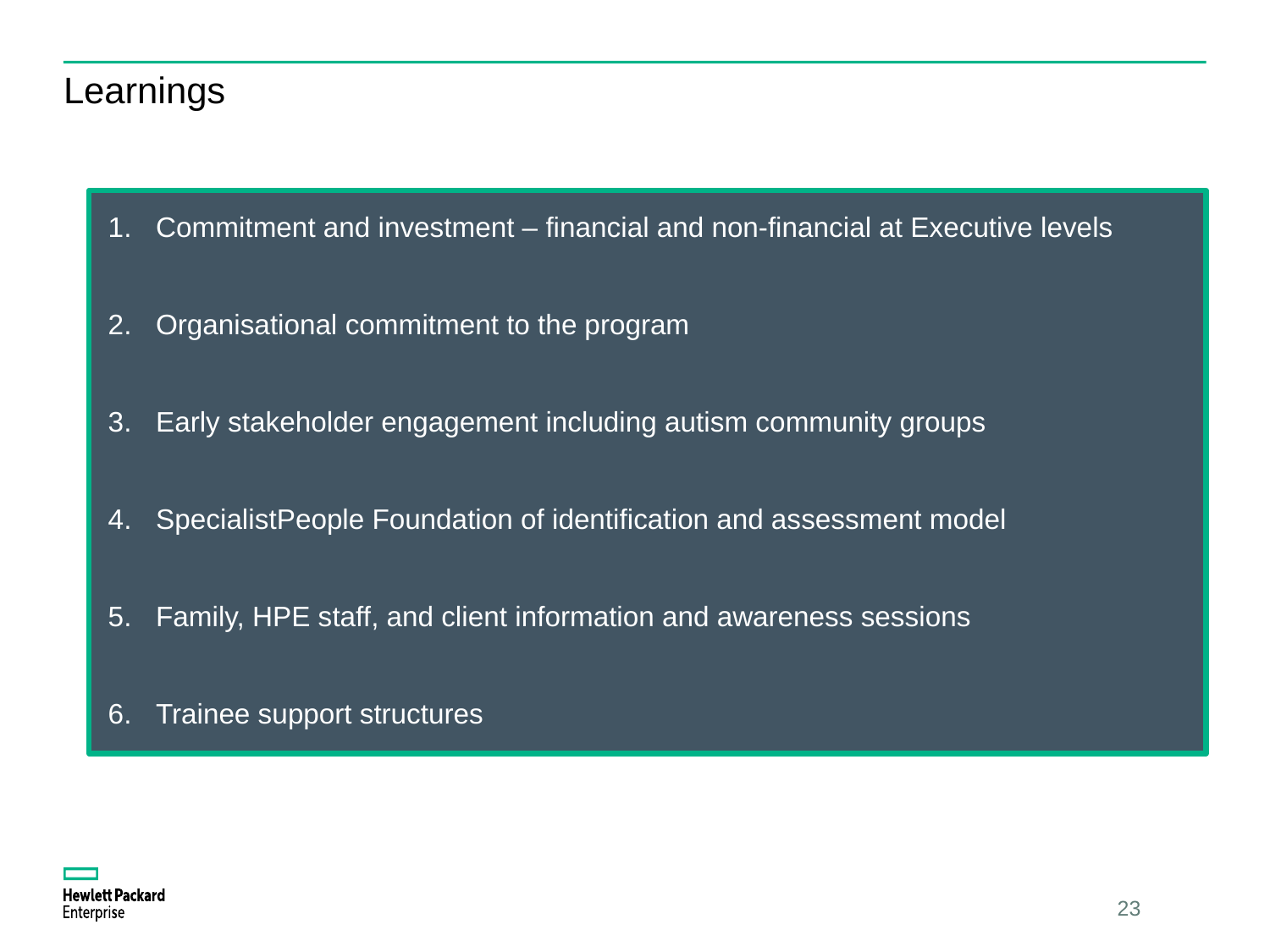

# Learnings
Commitment and investment – financial and non-financial at Executive levels
Organisational commitment to the program
Early stakeholder engagement including autism community groups
SpecialistPeople Foundation of identification and assessment model
Family, HPE staff, and client information and awareness sessions
Trainee support structures
23